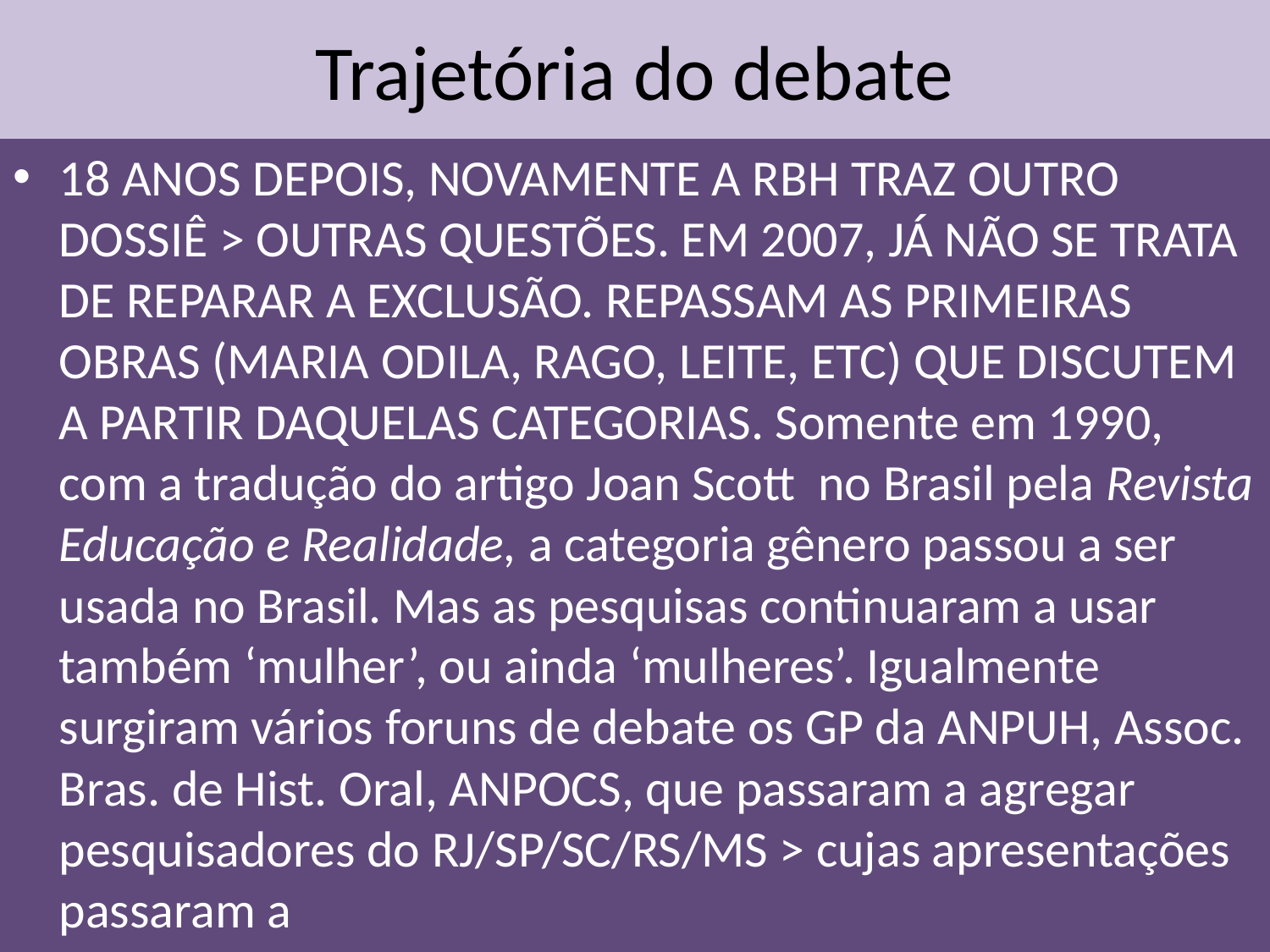

# Trajetória do debate
18 ANOS DEPOIS, NOVAMENTE A RBH TRAZ OUTRO DOSSIÊ > OUTRAS QUESTÕES. EM 2007, JÁ NÃO SE TRATA DE REPARAR A EXCLUSÃO. REPASSAM AS PRIMEIRAS OBRAS (MARIA ODILA, RAGO, LEITE, ETC) QUE DISCUTEM A PARTIR DAQUELAS CATEGORIAS. Somente em 1990, com a tradução do artigo Joan Scott  no Brasil pela Revista Educação e Realidade, a categoria gênero passou a ser usada no Brasil. Mas as pesquisas continuaram a usar também ‘mulher’, ou ainda ‘mulheres’. Igualmente surgiram vários foruns de debate os GP da ANPUH, Assoc. Bras. de Hist. Oral, ANPOCS, que passaram a agregar pesquisadores do RJ/SP/SC/RS/MS > cujas apresentações passaram a